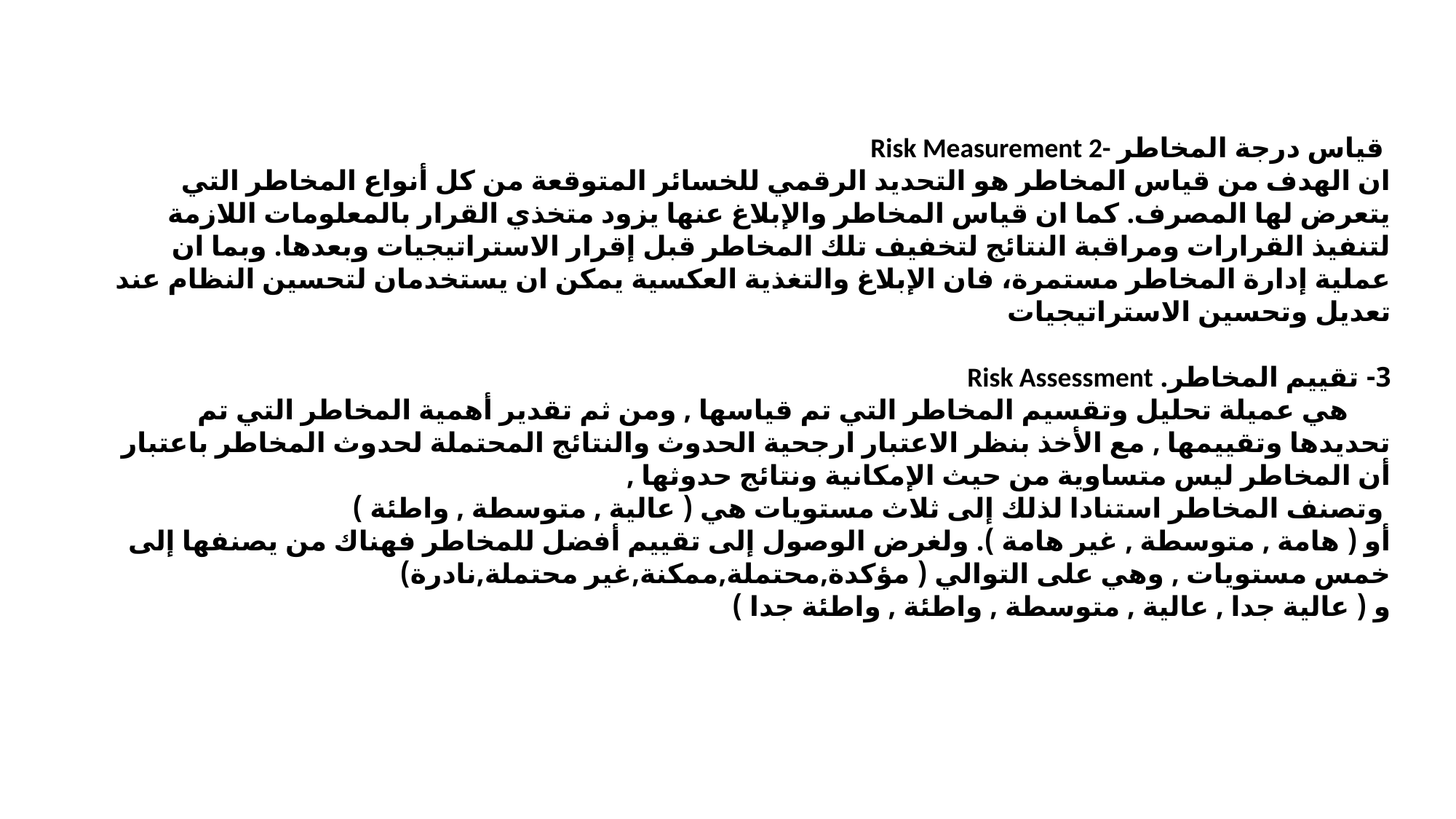

Risk Measurement 2- قياس درجة المخاطر
ان الهدف من قياس المخاطر هو التحديد الرقمي للخسائر المتوقعة من كل أنواع المخاطر التي يتعرض لها المصرف. كما ان قياس المخاطر والإبلاغ عنها يزود متخذي القرار بالمعلومات اللازمة لتنفيذ القرارات ومراقبة النتائج لتخفيف تلك المخاطر قبل إقرار الاستراتيجيات وبعدها. وبما ان عملية إدارة المخاطر مستمرة، فان الإبلاغ والتغذية العكسية يمكن ان يستخدمان لتحسين النظام عند تعديل وتحسين الاستراتيجيات

3- تقييم المخاطر. Risk Assessment
      هي عميلة تحليل وتقسيم المخاطر التي تم قياسها , ومن ثم تقدير أهمية المخاطر التي تم تحديدها وتقييمها , مع الأخذ بنظر الاعتبار ارجحية الحدوث والنتائج المحتملة لحدوث المخاطر باعتبار أن المخاطر ليس متساوية من حيث الإمكانية ونتائج حدوثها ,
 وتصنف المخاطر استنادا لذلك إلى ثلاث مستويات هي ( عالية , متوسطة , واطئة )
أو ( هامة , متوسطة , غير هامة ). ولغرض الوصول إلى تقييم أفضل للمخاطر فهناك من يصنفها إلى خمس مستويات , وهي على التوالي ( مؤكدة,محتملة,ممكنة,غير محتملة,نادرة)
و ( عالية جدا , عالية , متوسطة , واطئة , واطئة جدا )